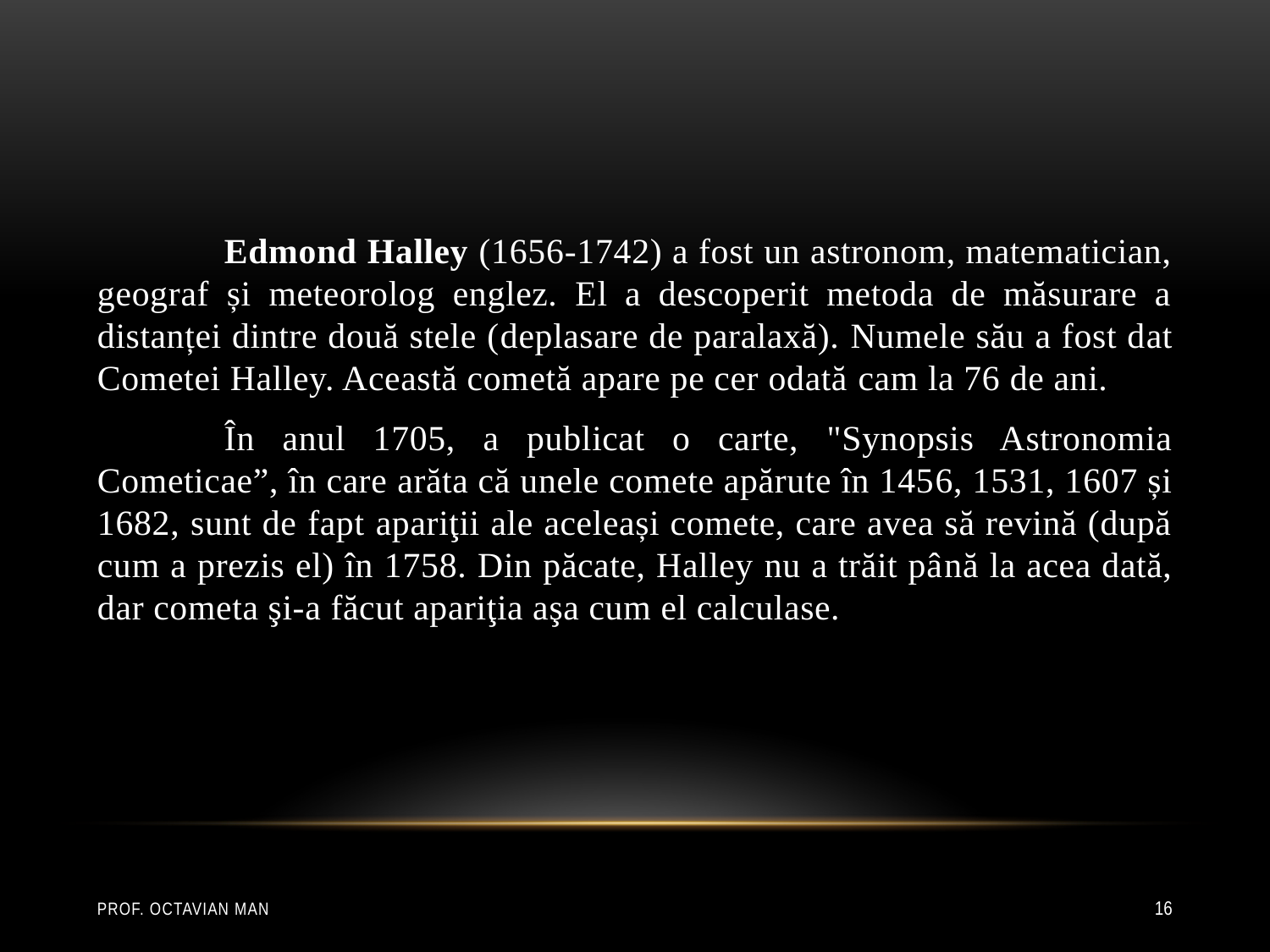

Edmond Halley (1656-1742) a fost un astronom, matematician, geograf și meteorolog englez. El a descoperit metoda de măsurare a distanței dintre două stele (deplasare de paralaxă). Numele său a fost dat Cometei Halley. Această cometă apare pe cer odată cam la 76 de ani.
	În anul 1705, a publicat o carte, "Synopsis Astronomia Cometicae”, în care arăta că unele comete apărute în 1456, 1531, 1607 și 1682, sunt de fapt apariţii ale aceleași comete, care avea să revină (după cum a prezis el) în 1758. Din păcate, Halley nu a trăit până la acea dată, dar cometa şi-a făcut apariţia aşa cum el calculase.
Prof. Octavian Man
16